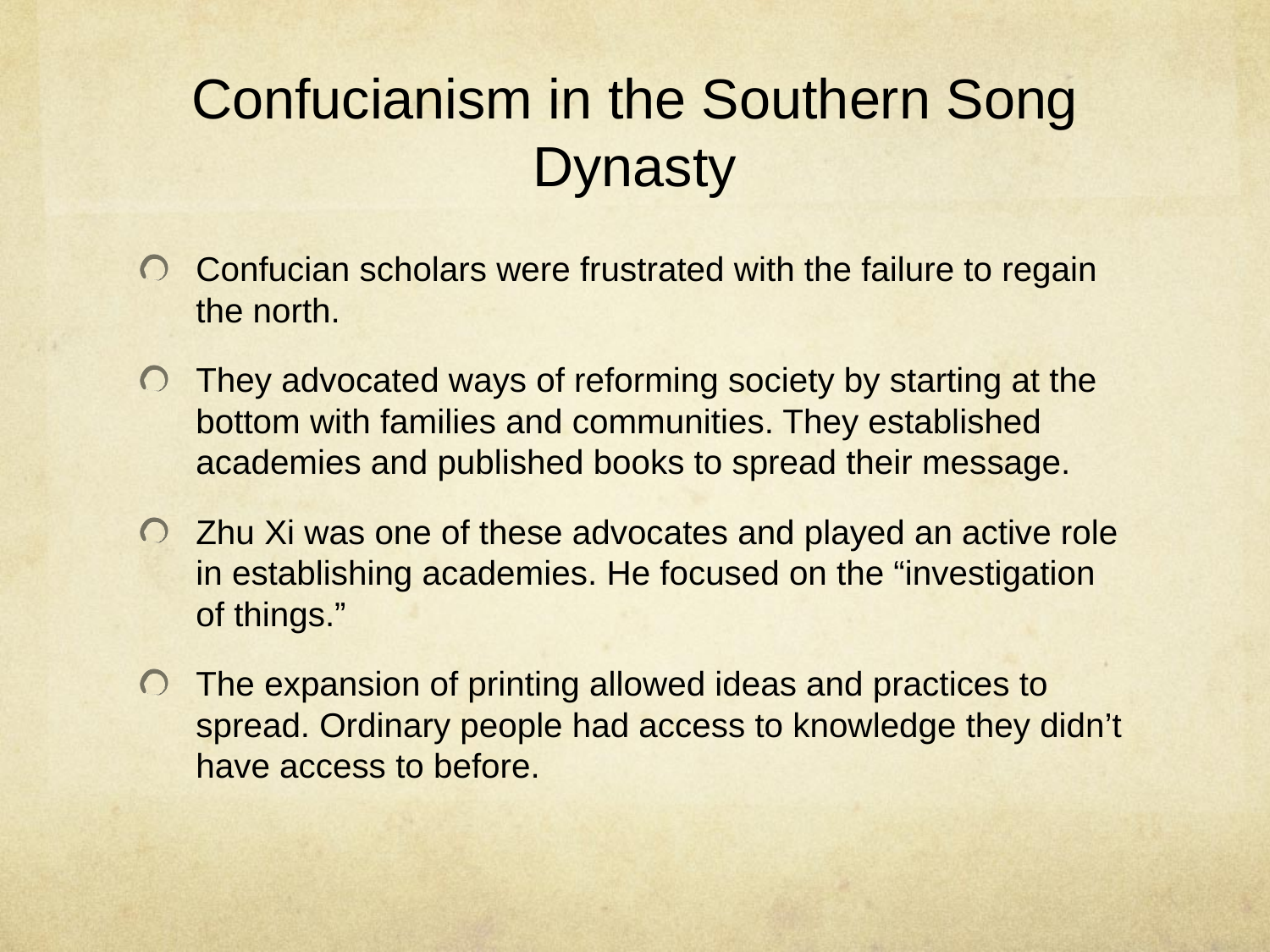

# Confucianism in the Southern Song Dynasty
Confucian scholars were frustrated with the failure to regain the north.
They advocated ways of reforming society by starting at the bottom with families and communities. They established academies and published books to spread their message.
Zhu Xi was one of these advocates and played an active role in establishing academies. He focused on the “investigation of things.”
The expansion of printing allowed ideas and practices to spread. Ordinary people had access to knowledge they didn’t have access to before.